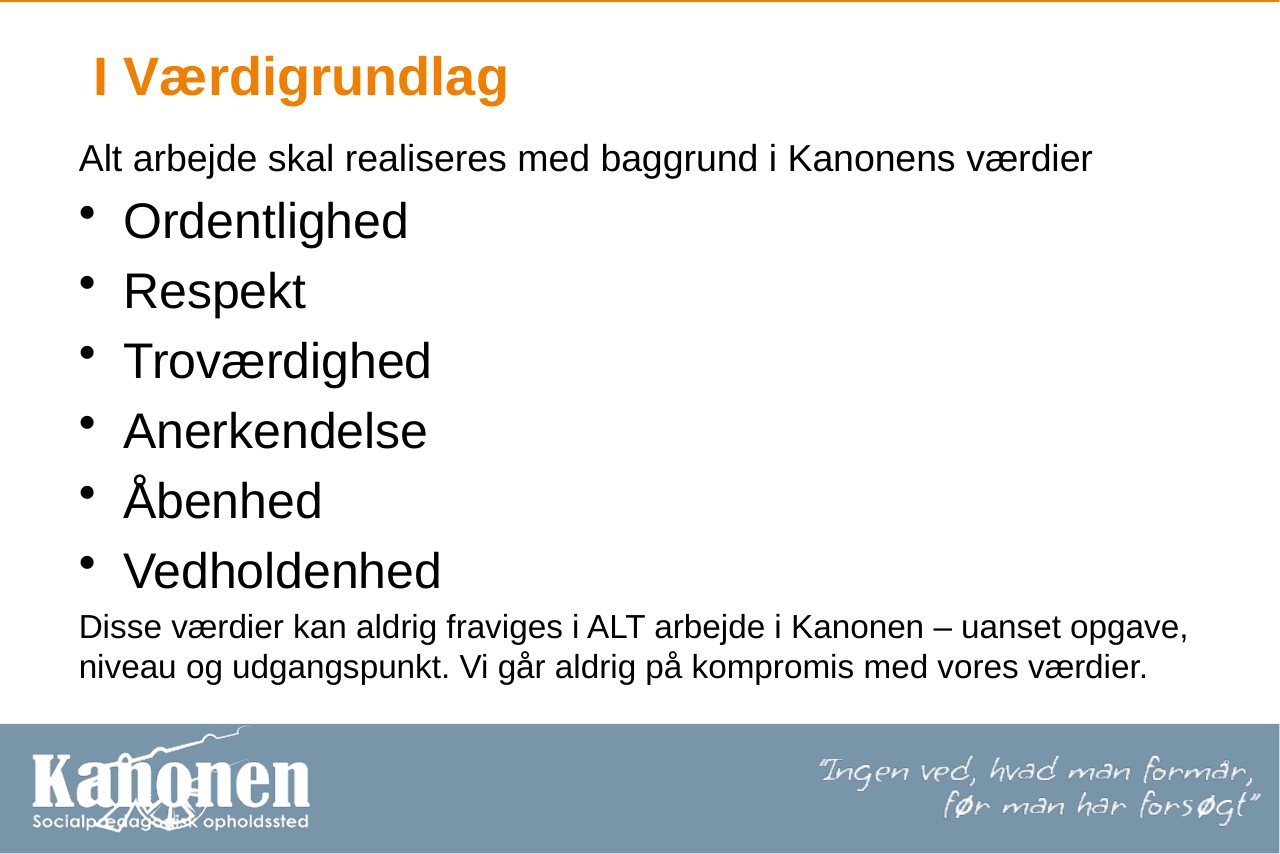

# I Værdigrundlag
Alt arbejde skal realiseres med baggrund i Kanonens værdier
Ordentlighed
Respekt
Troværdighed
Anerkendelse
Åbenhed
Vedholdenhed
Disse værdier kan aldrig fraviges i ALT arbejde i Kanonen – uanset opgave, niveau og udgangspunkt. Vi går aldrig på kompromis med vores værdier.